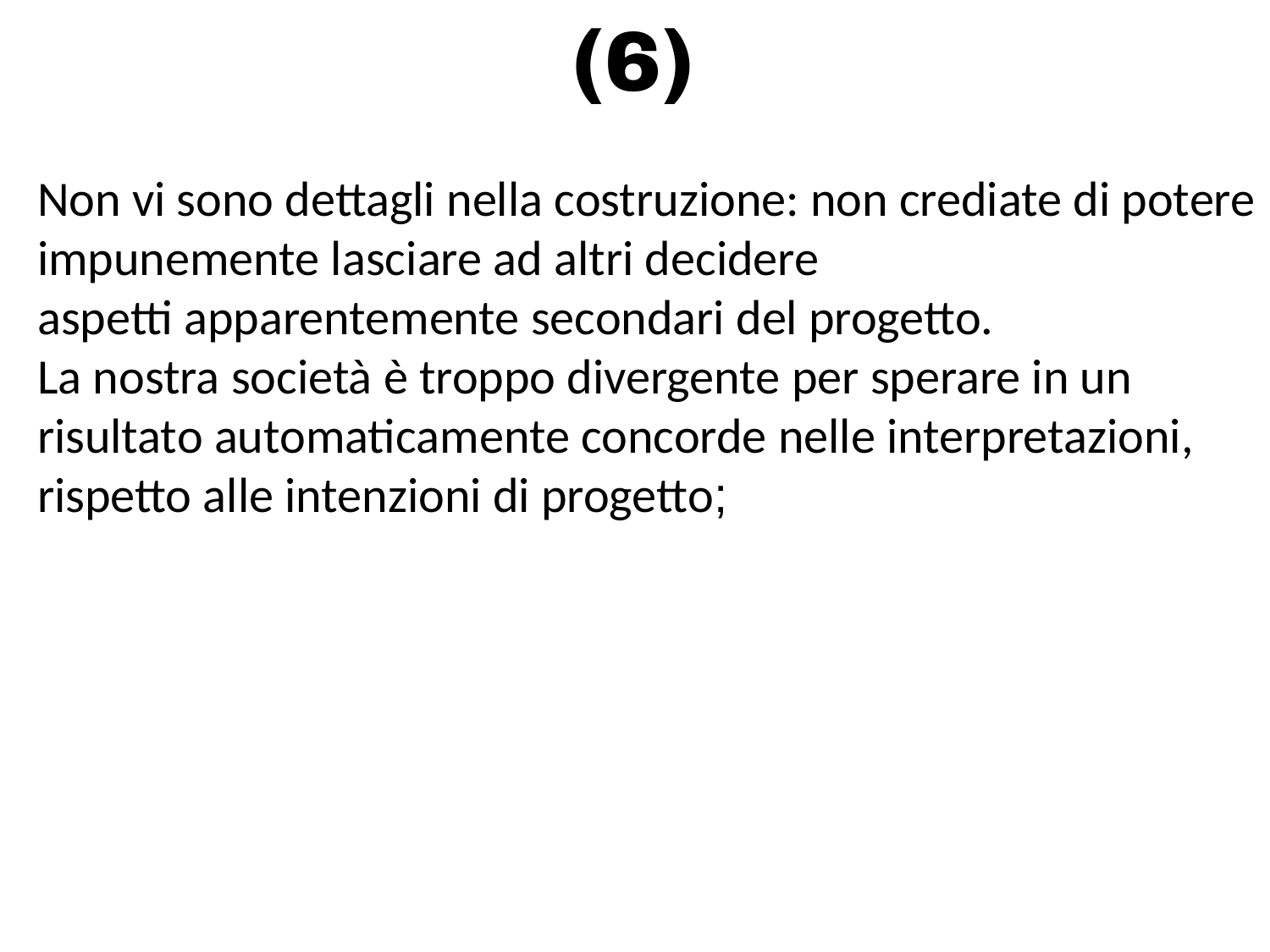

(6)

Non vi sono dettagli nella costruzione: non crediate di potere impunemente lasciare ad altri decidere
aspetti apparentemente secondari del progetto.
La nostra società è troppo divergente per sperare in un
risultato automaticamente concorde nelle interpretazioni, rispetto alle intenzioni di progetto;